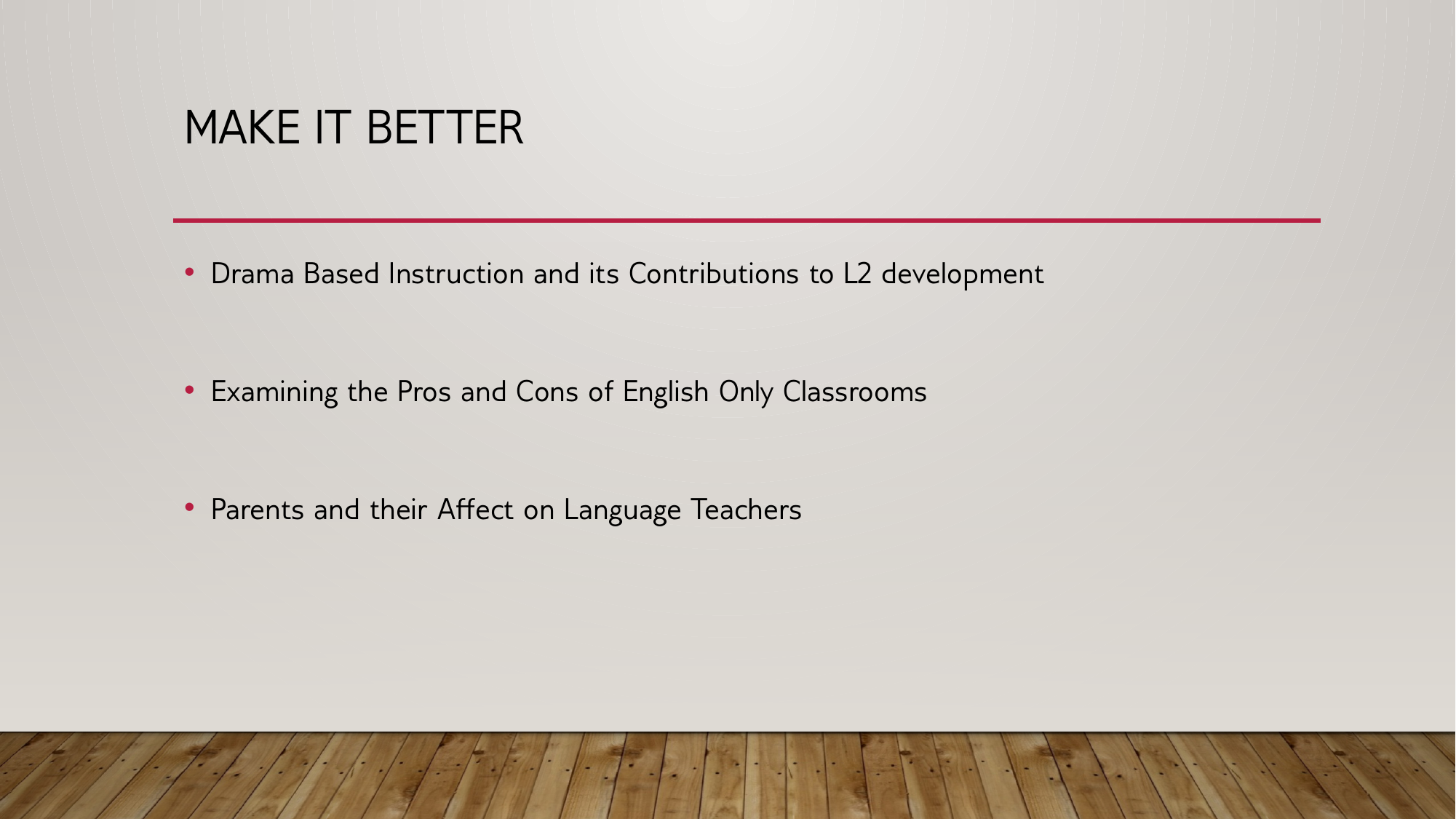

# Make it better
Drama Based Instruction and its Contributions to L2 development

Examining the Pros and Cons of English Only Classrooms

Parents and their Affect on Language Teachers